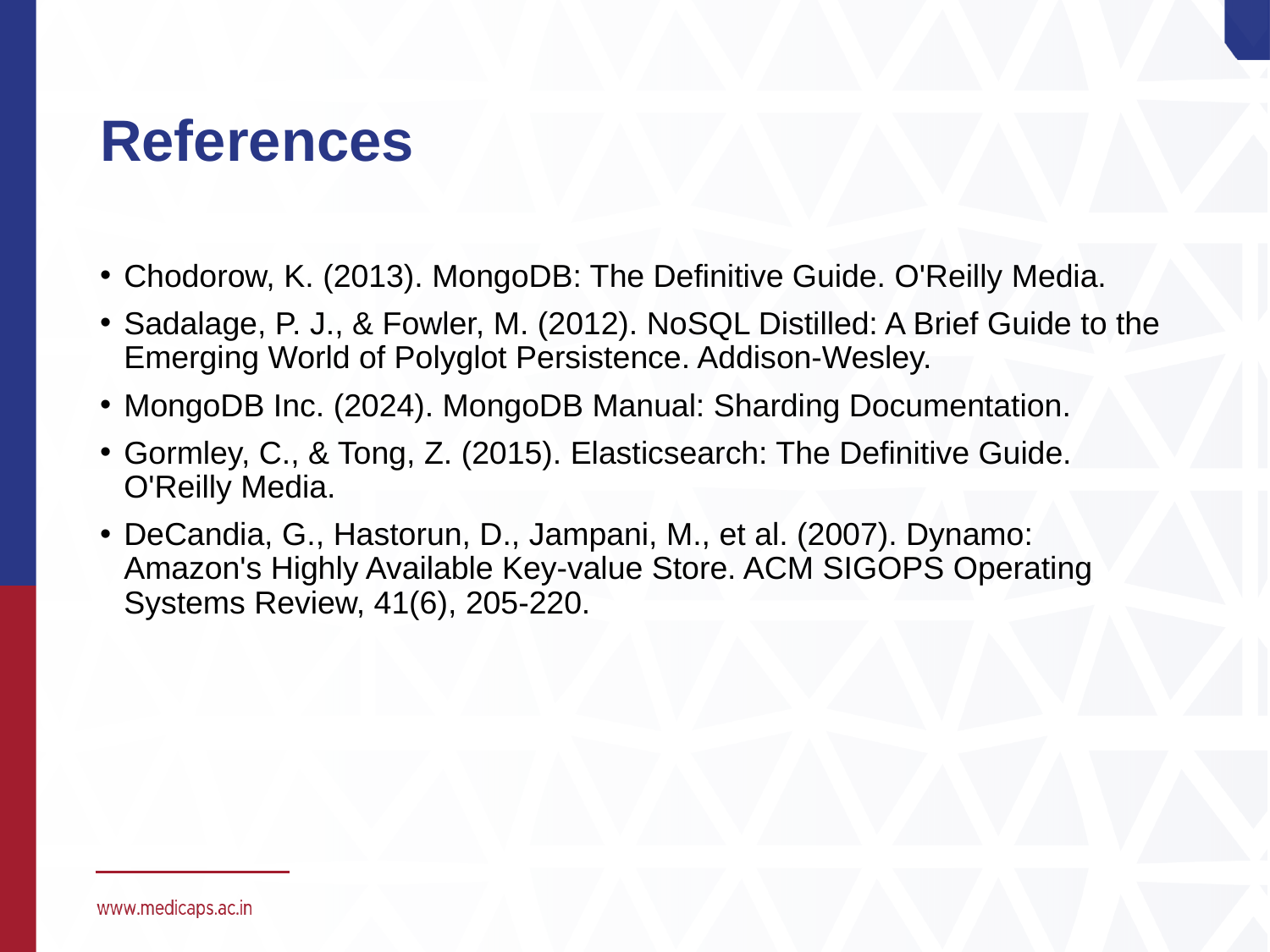

# References
Chodorow, K. (2013). MongoDB: The Definitive Guide. O'Reilly Media.
Sadalage, P. J., & Fowler, M. (2012). NoSQL Distilled: A Brief Guide to the Emerging World of Polyglot Persistence. Addison-Wesley.
MongoDB Inc. (2024). MongoDB Manual: Sharding Documentation.
Gormley, C., & Tong, Z. (2015). Elasticsearch: The Definitive Guide. O'Reilly Media.
DeCandia, G., Hastorun, D., Jampani, M., et al. (2007). Dynamo: Amazon's Highly Available Key-value Store. ACM SIGOPS Operating Systems Review, 41(6), 205-220.